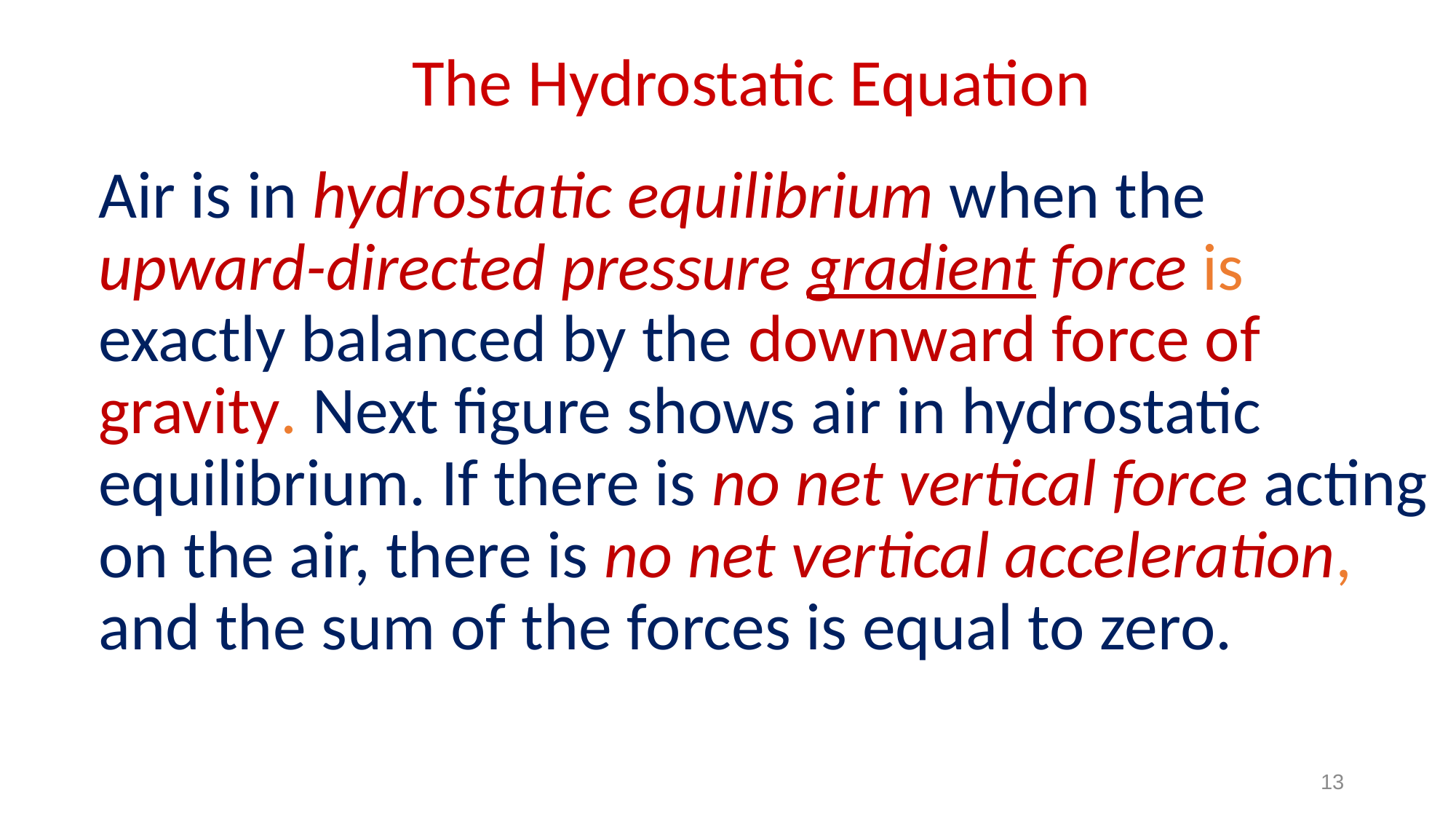

# The Hydrostatic Equation
	Air is in hydrostatic equilibrium when the upward-directed pressure gradient force is exactly balanced by the downward force of gravity. Next figure shows air in hydrostatic equilibrium. If there is no net vertical force acting on the air, there is no net vertical acceleration, and the sum of the forces is equal to zero.
13